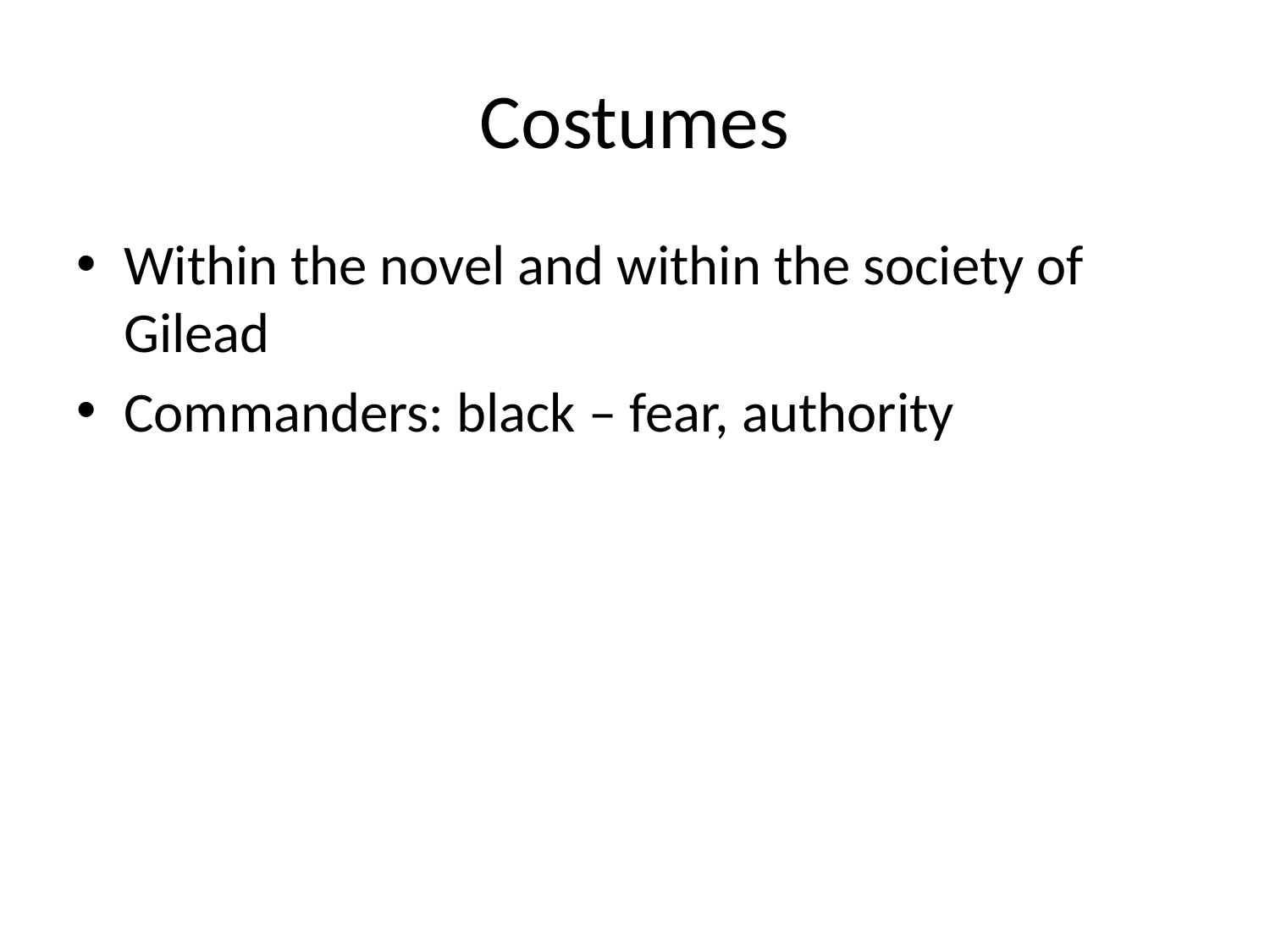

# Costumes
Within the novel and within the society of Gilead
Commanders: black – fear, authority